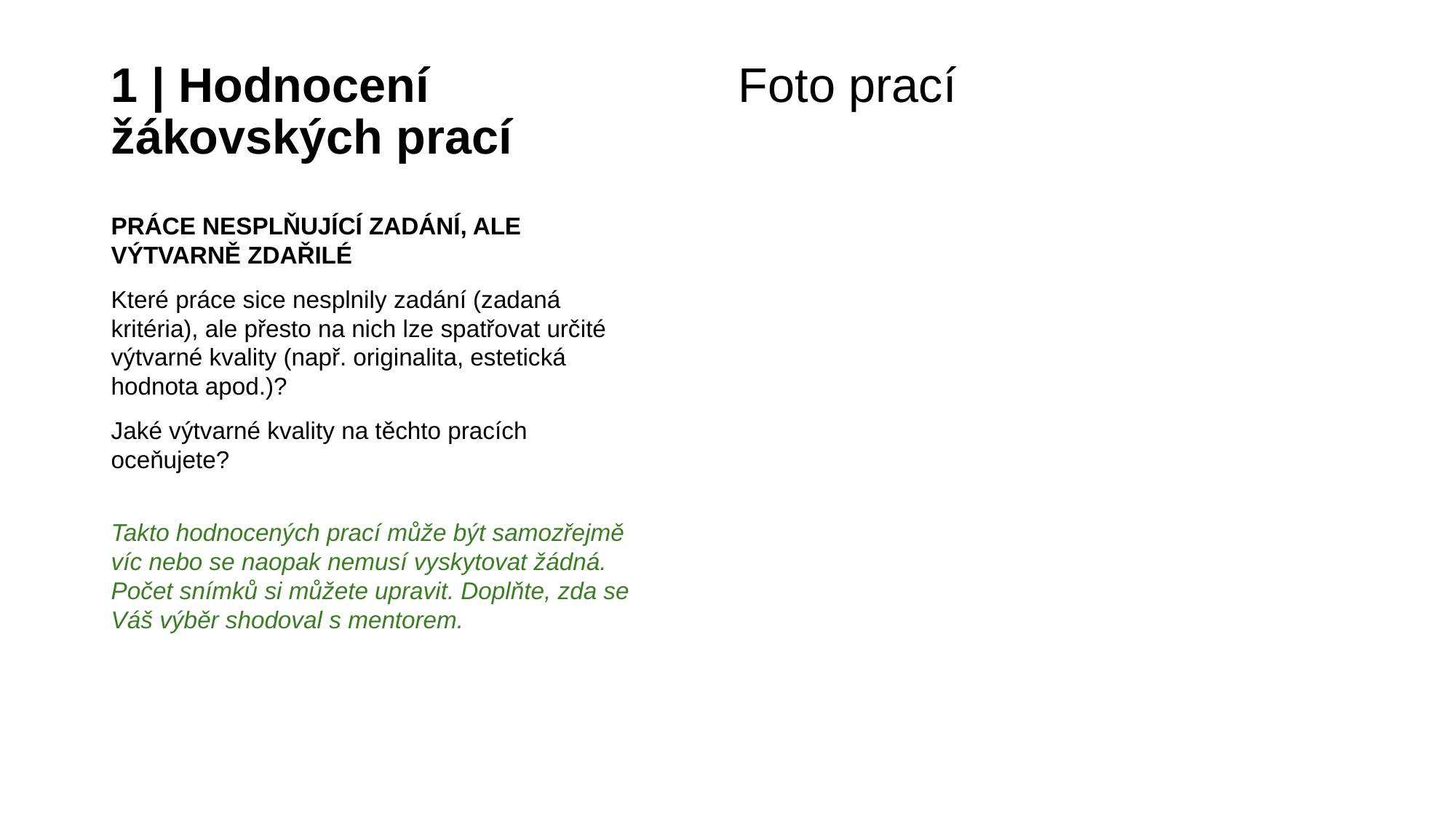

# 1 | Hodnocení žákovských prací
Foto prací

PRÁCE NESPLŇUJÍCÍ ZADÁNÍ, ALE VÝTVARNĚ ZDAŘILÉ
Které práce sice nesplnily zadání (zadaná kritéria), ale přesto na nich lze spatřovat určité výtvarné kvality (např. originalita, estetická hodnota apod.)?
Jaké výtvarné kvality na těchto pracích oceňujete?
Takto hodnocených prací může být samozřejmě víc nebo se naopak nemusí vyskytovat žádná. Počet snímků si můžete upravit. Doplňte, zda se Váš výběr shodoval s mentorem.